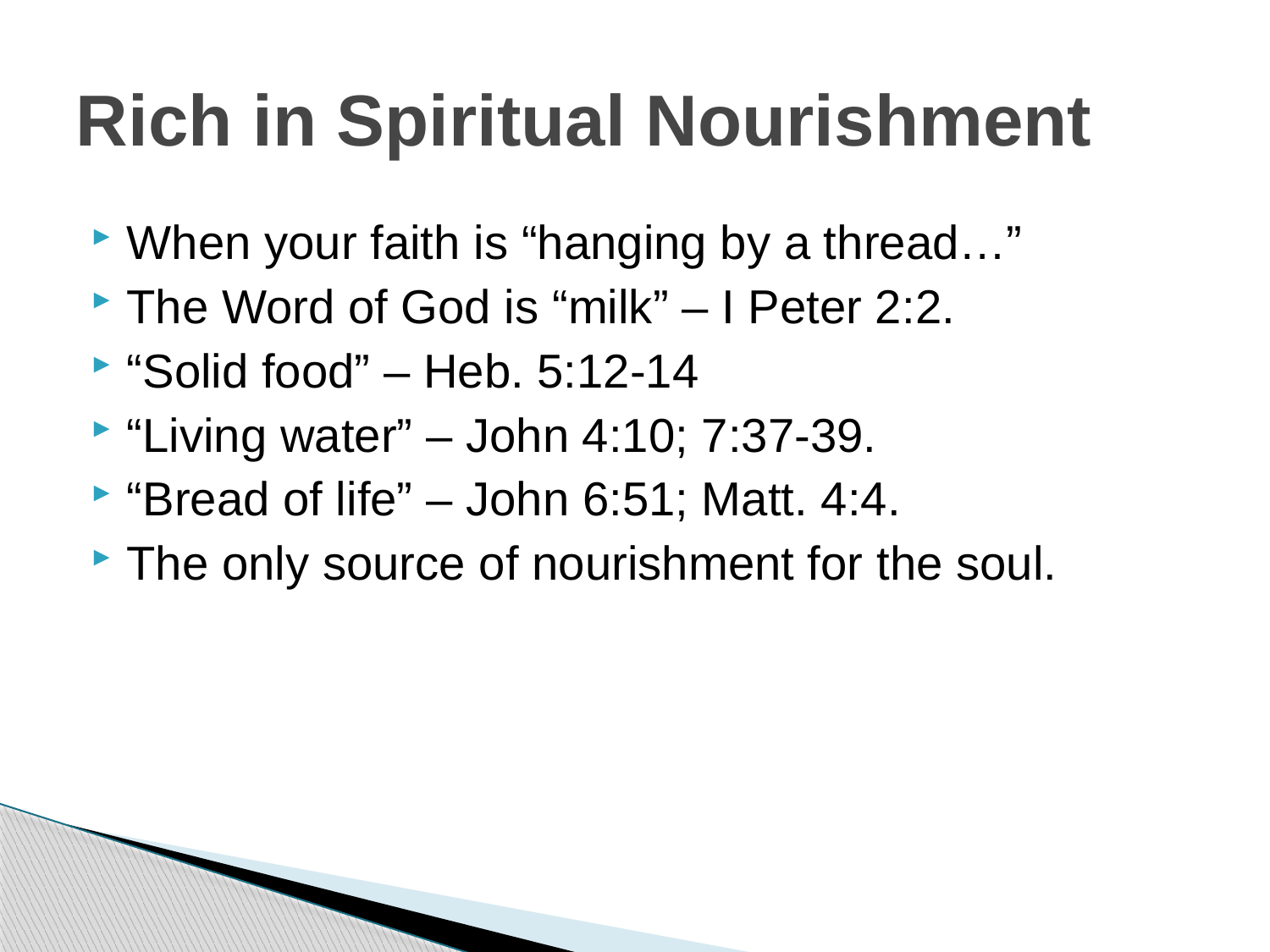

# Rich in Spiritual Nourishment
When your faith is “hanging by a thread…”
The Word of God is “milk” – I Peter 2:2.
“Solid food” – Heb. 5:12-14
“Living water” – John 4:10; 7:37-39.
“Bread of life” – John 6:51; Matt. 4:4.
The only source of nourishment for the soul.